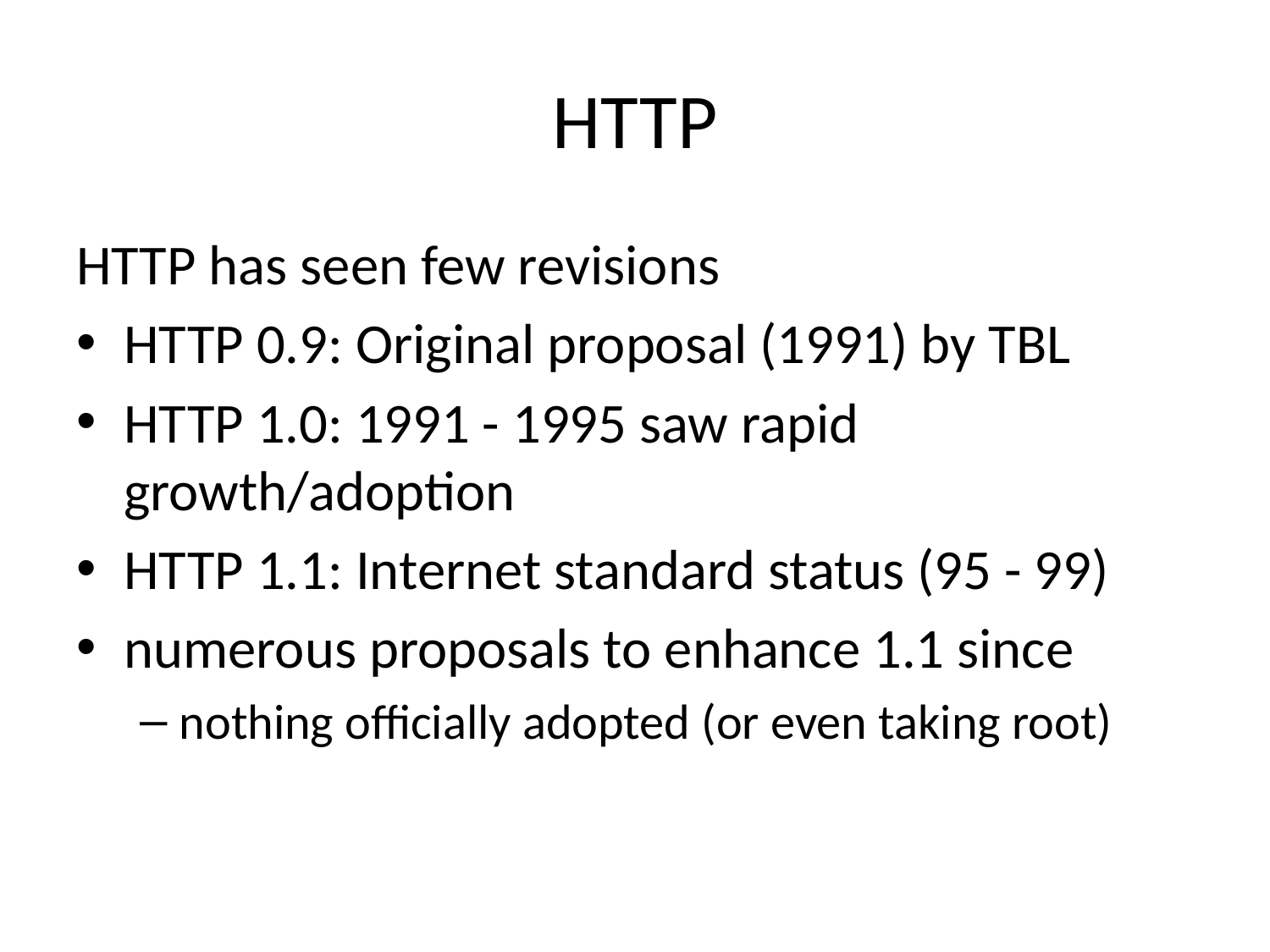

# HTTP
HTTP has seen few revisions
HTTP 0.9: Original proposal (1991) by TBL
HTTP 1.0: 1991 - 1995 saw rapid growth/adoption
HTTP 1.1: Internet standard status (95 - 99)
numerous proposals to enhance 1.1 since
nothing officially adopted (or even taking root)